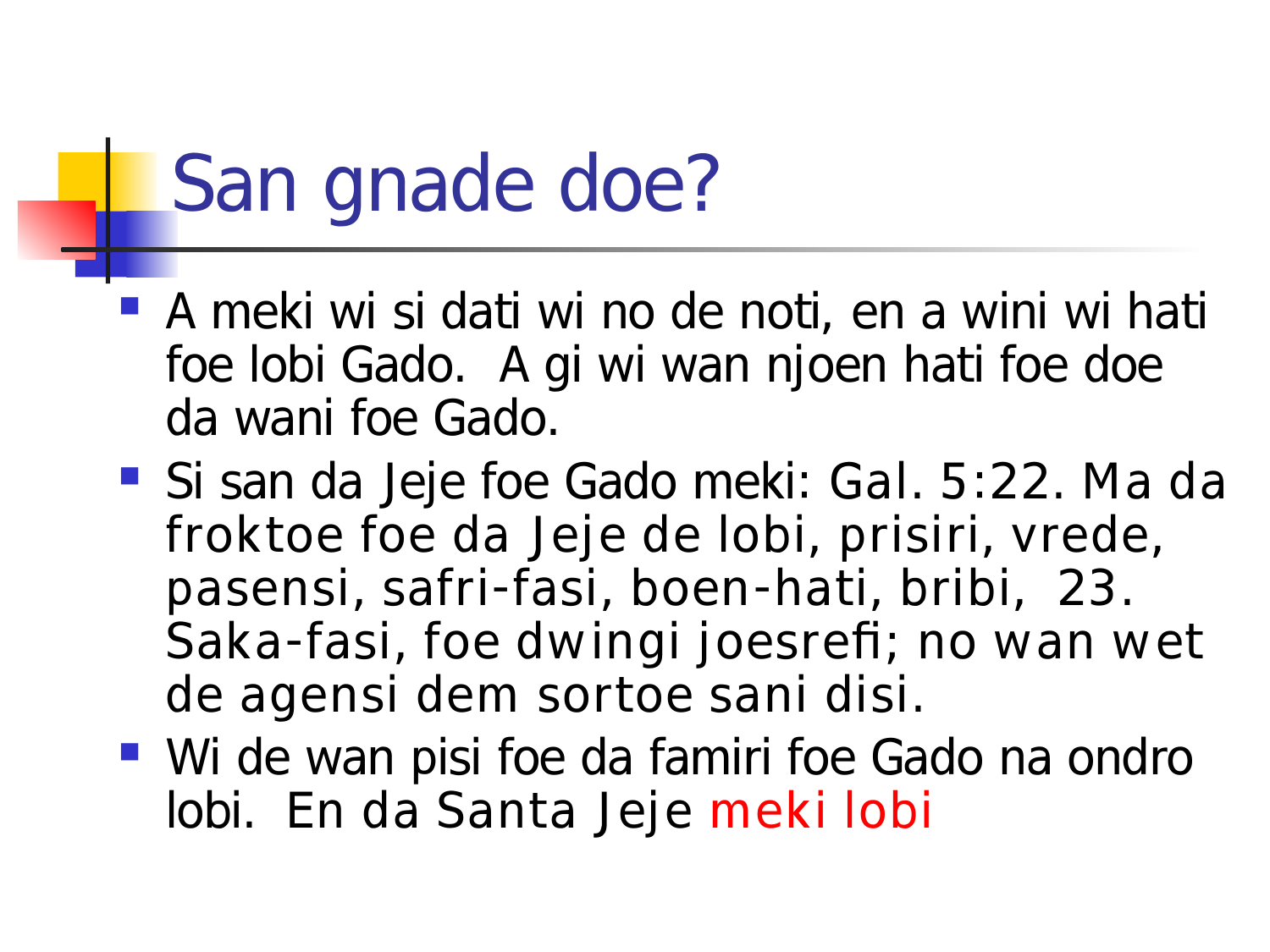

# San gnade doe?
A meki wi si dati wi no de noti, en a wini wi hati foe lobi Gado.  A gi wi wan njoen hati foe doe da wani foe Gado.
Si san da Jeje foe Gado meki: Gal. 5:22. Ma da froktoe foe da Jeje de lobi, prisiri, vrede, pasensi, safri-fasi, boen-hati, bribi,  23. Saka-fasi, foe dwingi joesrefi; no wan wet de agensi dem sortoe sani disi.
Wi de wan pisi foe da famiri foe Gado na ondro lobi.  En da Santa Jeje meki lobi